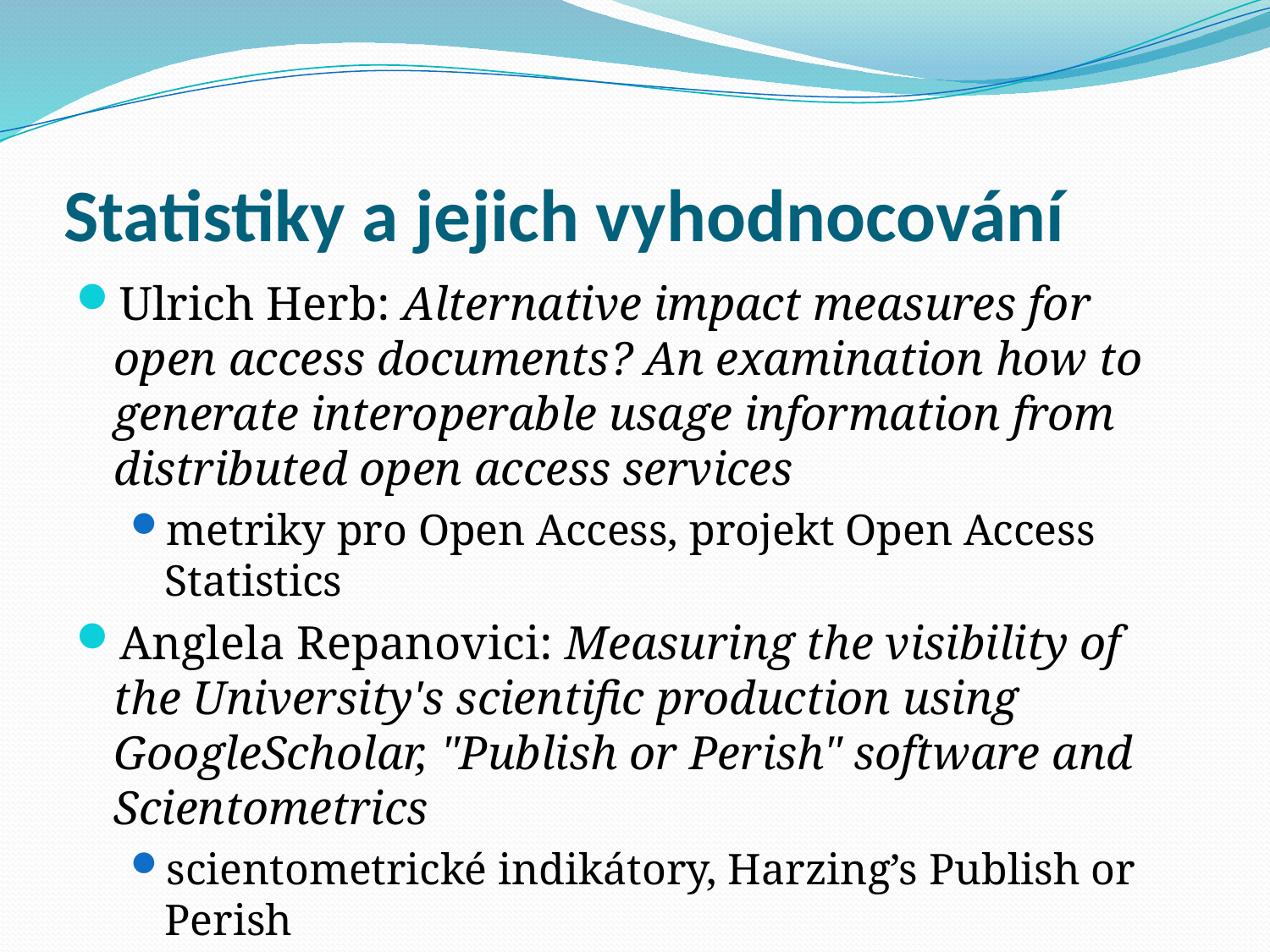

# Statistiky a jejich vyhodnocování
Ulrich Herb: Alternative impact measures for open access documents? An examination how to generate interoperable usage information from distributed open access services
metriky pro Open Access, projekt Open Access Statistics
Anglela Repanovici: Measuring the visibility of the University's scientific production using GoogleScholar, "Publish or Perish" software and Scientometrics
scientometrické indikátory, Harzing’s Publish or Perish